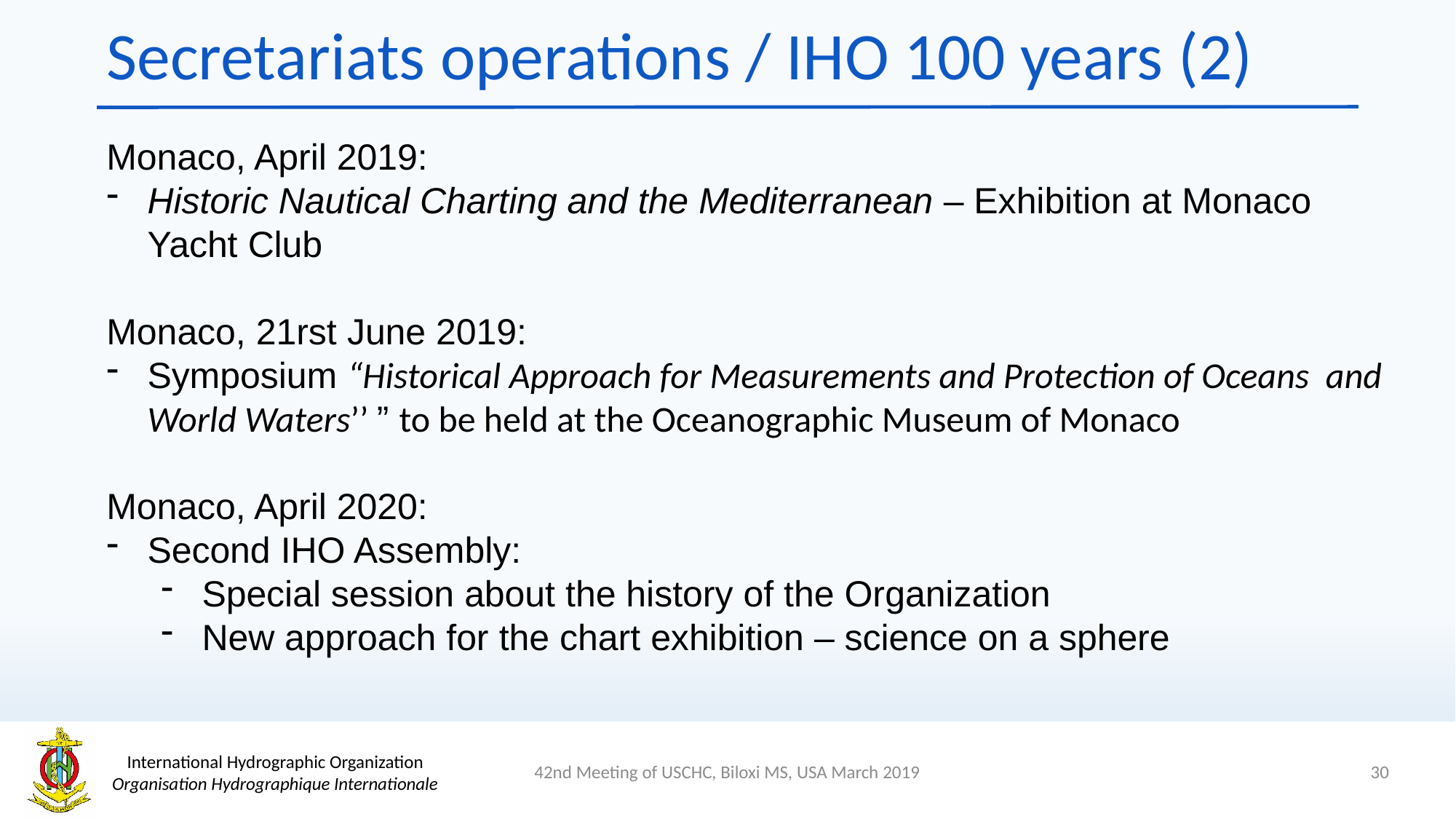

Secretariats operations / IHO 100 years (2)
Monaco, April 2019:
Historic Nautical Charting and the Mediterranean – Exhibition at Monaco Yacht Club

Monaco, 21rst June 2019:
Symposium “Historical Approach for Measurements and Protection of Oceans  and World Waters’’ ” to be held at the Oceanographic Museum of Monaco

Monaco, April 2020:
Second IHO Assembly:
Special session about the history of the Organization
New approach for the chart exhibition – science on a sphere

30
42nd Meeting of USCHC, Biloxi MS, USA March 2019